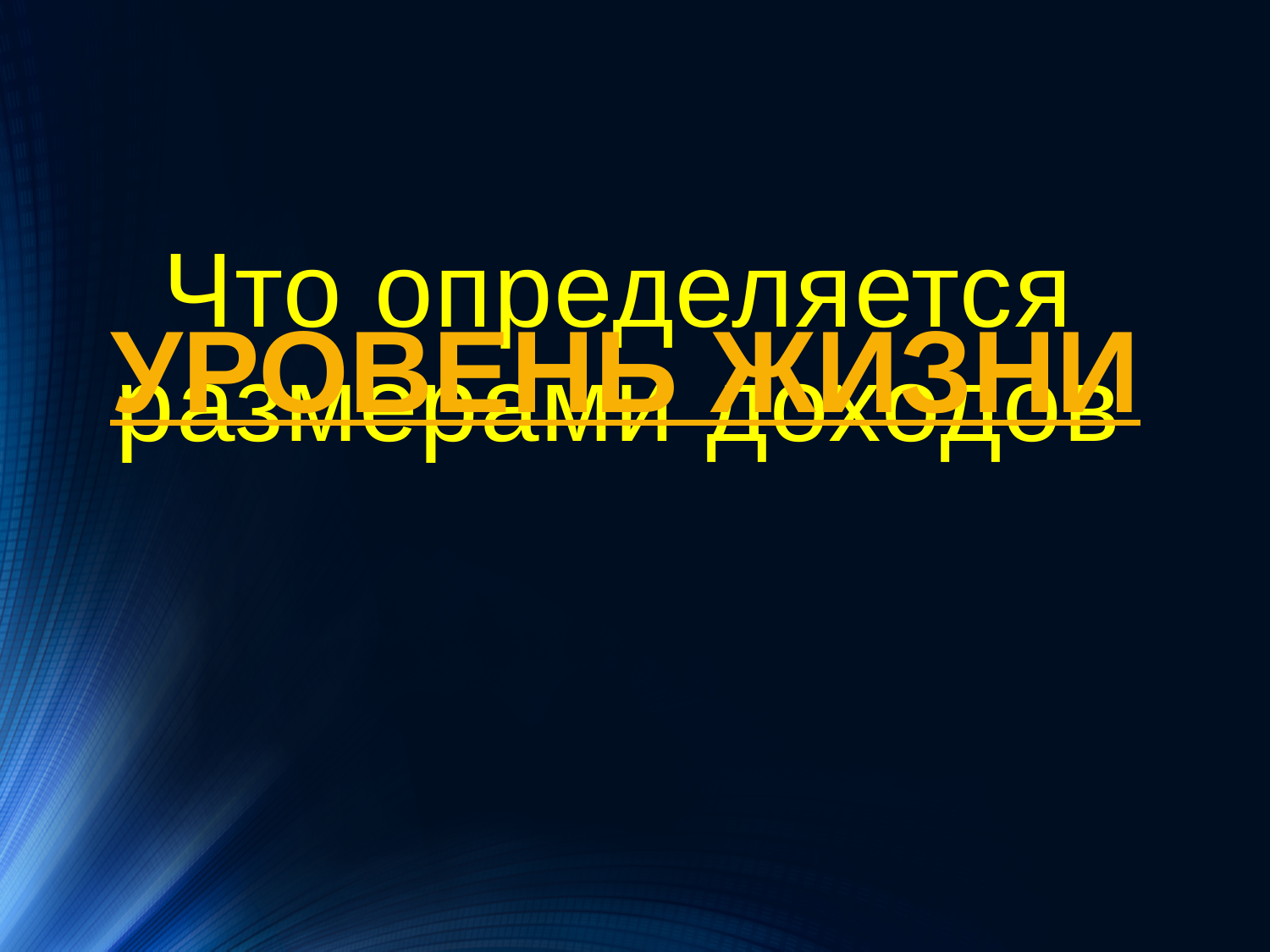

УРОВЕНЬ ЖИЗНИ
# Что определяется размерами доходов